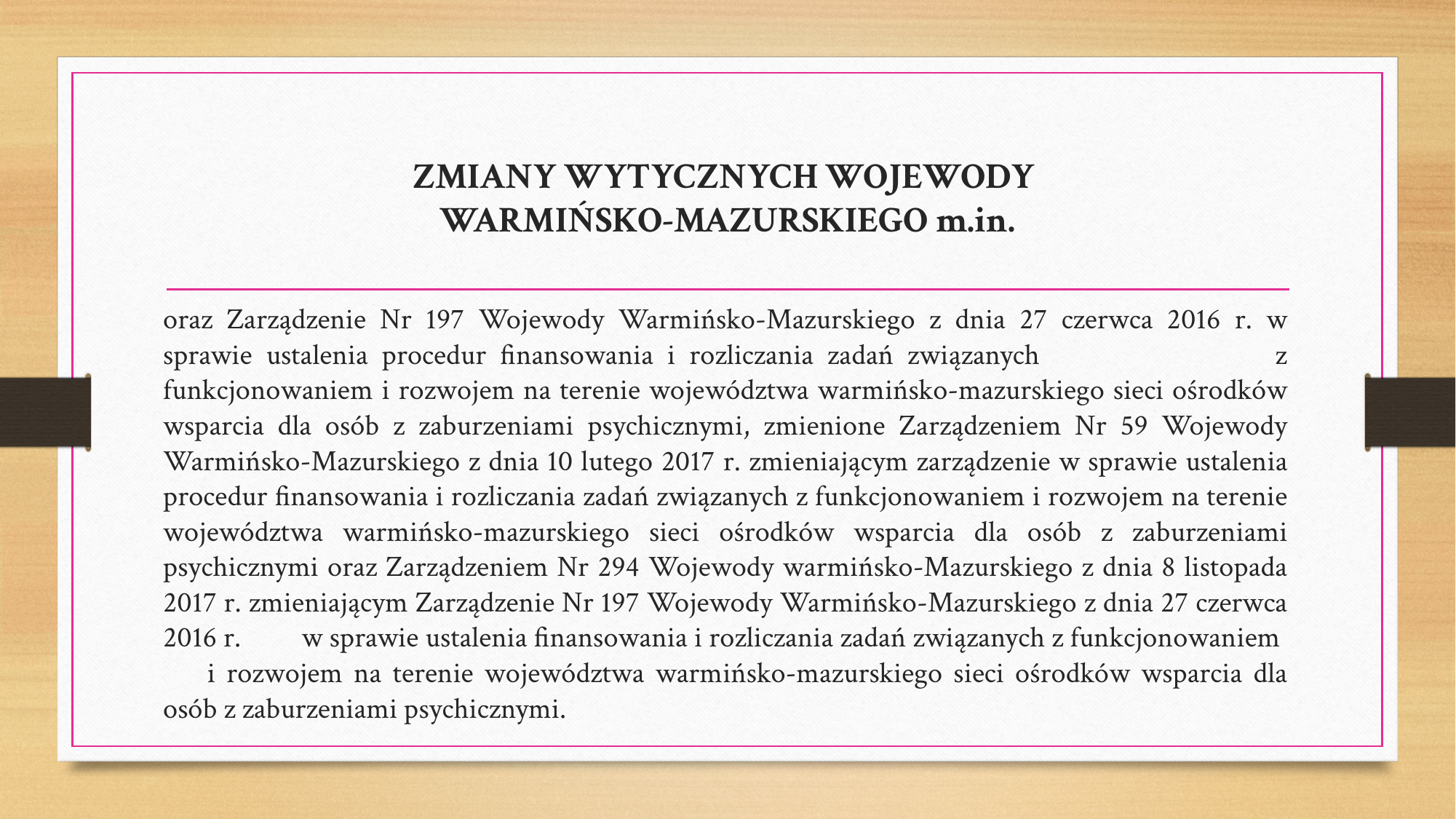

# ZMIANY WYTYCZNYCH WOJEWODY WARMIŃSKO-MAZURSKIEGO m.in.
oraz Zarządzenie Nr 197 Wojewody Warmińsko-Mazurskiego z dnia 27 czerwca 2016 r. w sprawie ustalenia procedur finansowania i rozliczania zadań związanych                 z funkcjonowaniem i rozwojem na terenie województwa warmińsko-mazurskiego sieci ośrodków wsparcia dla osób z zaburzeniami psychicznymi, zmienione Zarządzeniem Nr 59 Wojewody Warmińsko-Mazurskiego z dnia 10 lutego 2017 r. zmieniającym zarządzenie w sprawie ustalenia procedur finansowania i rozliczania zadań związanych z funkcjonowaniem i rozwojem na terenie województwa warmińsko-mazurskiego sieci ośrodków wsparcia dla osób z zaburzeniami psychicznymi oraz Zarządzeniem Nr 294 Wojewody warmińsko-Mazurskiego z dnia 8 listopada 2017 r. zmieniającym Zarządzenie Nr 197 Wojewody Warmińsko-Mazurskiego z dnia 27 czerwca 2016 r.         w sprawie ustalenia finansowania i rozliczania zadań związanych z funkcjonowaniem      i rozwojem na terenie województwa warmińsko-mazurskiego sieci ośrodków wsparcia dla osób z zaburzeniami psychicznymi.